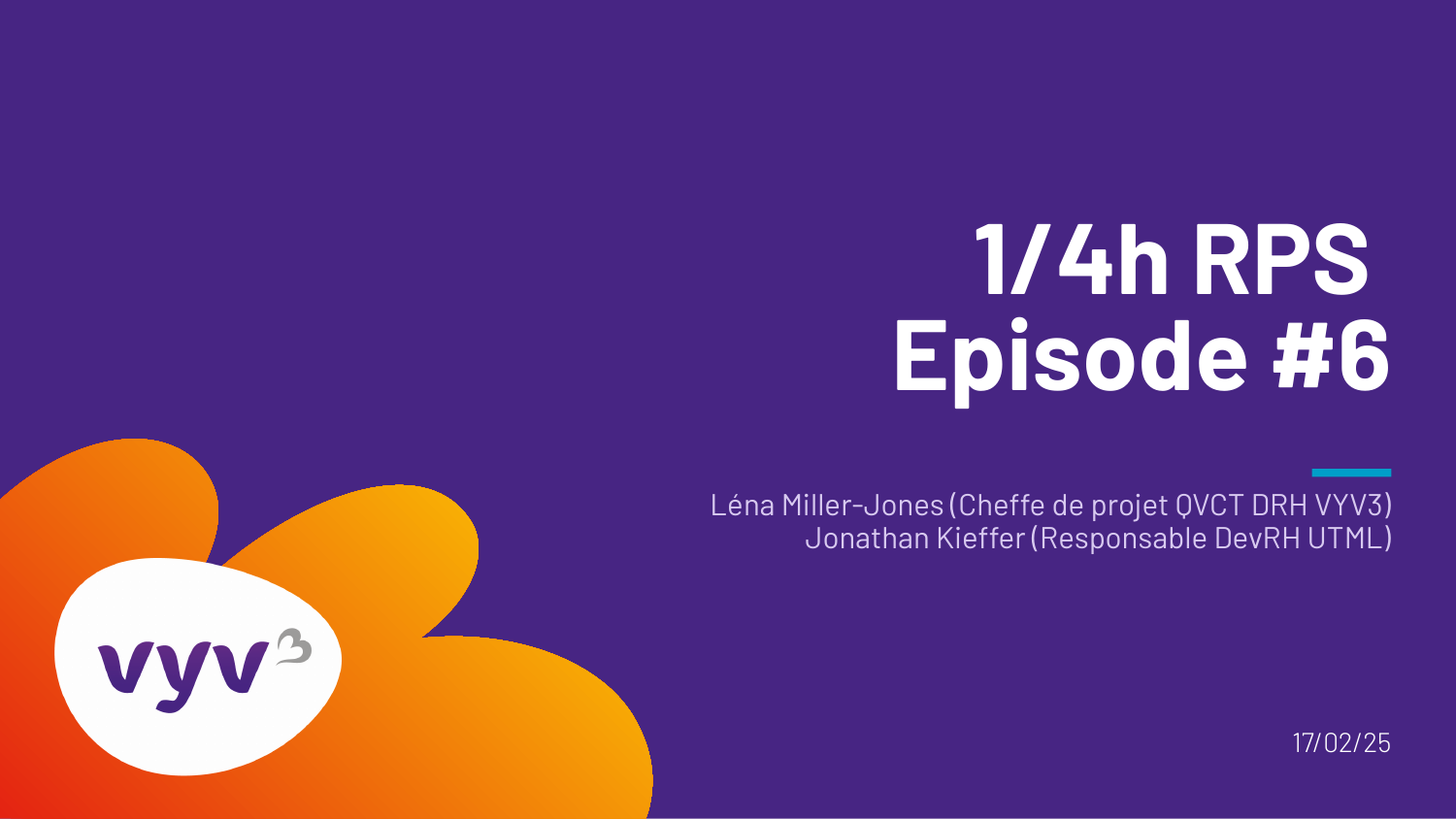

# 1/4h RPS Episode #6
Léna Miller-Jones (Cheffe de projet QVCT DRH VYV3)
Jonathan Kieffer (Responsable DevRH UTML)
17/02/25